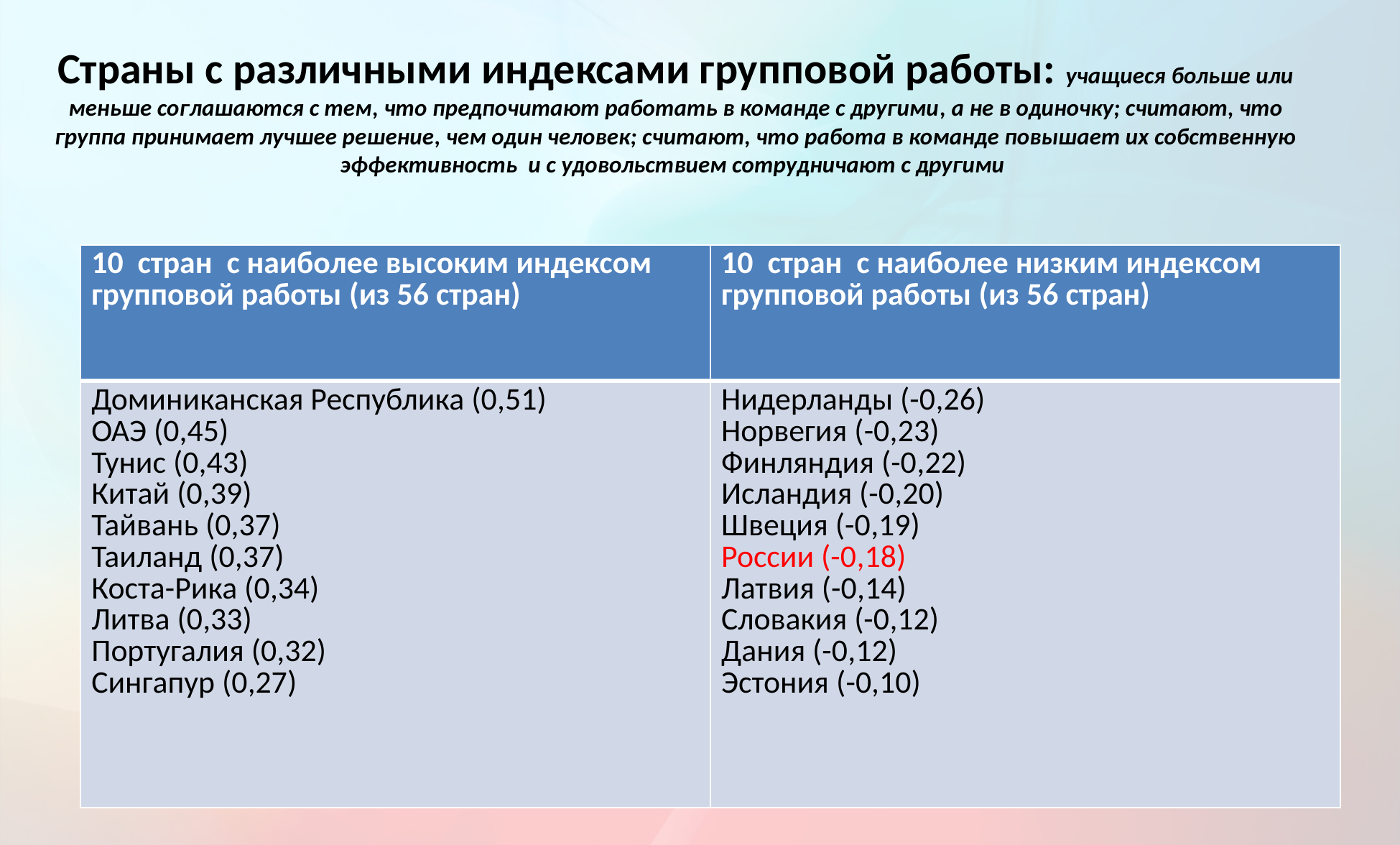

# Страны с различными индексами групповой работы: учащиеся больше или меньше соглашаются с тем, что предпочитают работать в команде с другими, а не в одиночку; считают, что группа принимает лучшее решение, чем один человек; считают, что работа в команде повышает их собственную эффективность  и с удовольствием сотрудничают с другими
| 10 стран с наиболее высоким индексом групповой работы (из 56 стран) | 10 стран с наиболее низким индексом групповой работы (из 56 стран) |
| --- | --- |
| Доминиканская Республика (0,51) ОАЭ (0,45) Тунис (0,43) Китай (0,39) Тайвань (0,37) Таиланд (0,37) Коста-Рика (0,34) Литва (0,33) Португалия (0,32) Сингапур (0,27) | Нидерланды (-0,26) Норвегия (-0,23) Финляндия (-0,22) Исландия (-0,20) Швеция (-0,19) России (-0,18) Латвия (-0,14) Словакия (-0,12) Дания (-0,12) Эстония (-0,10) |